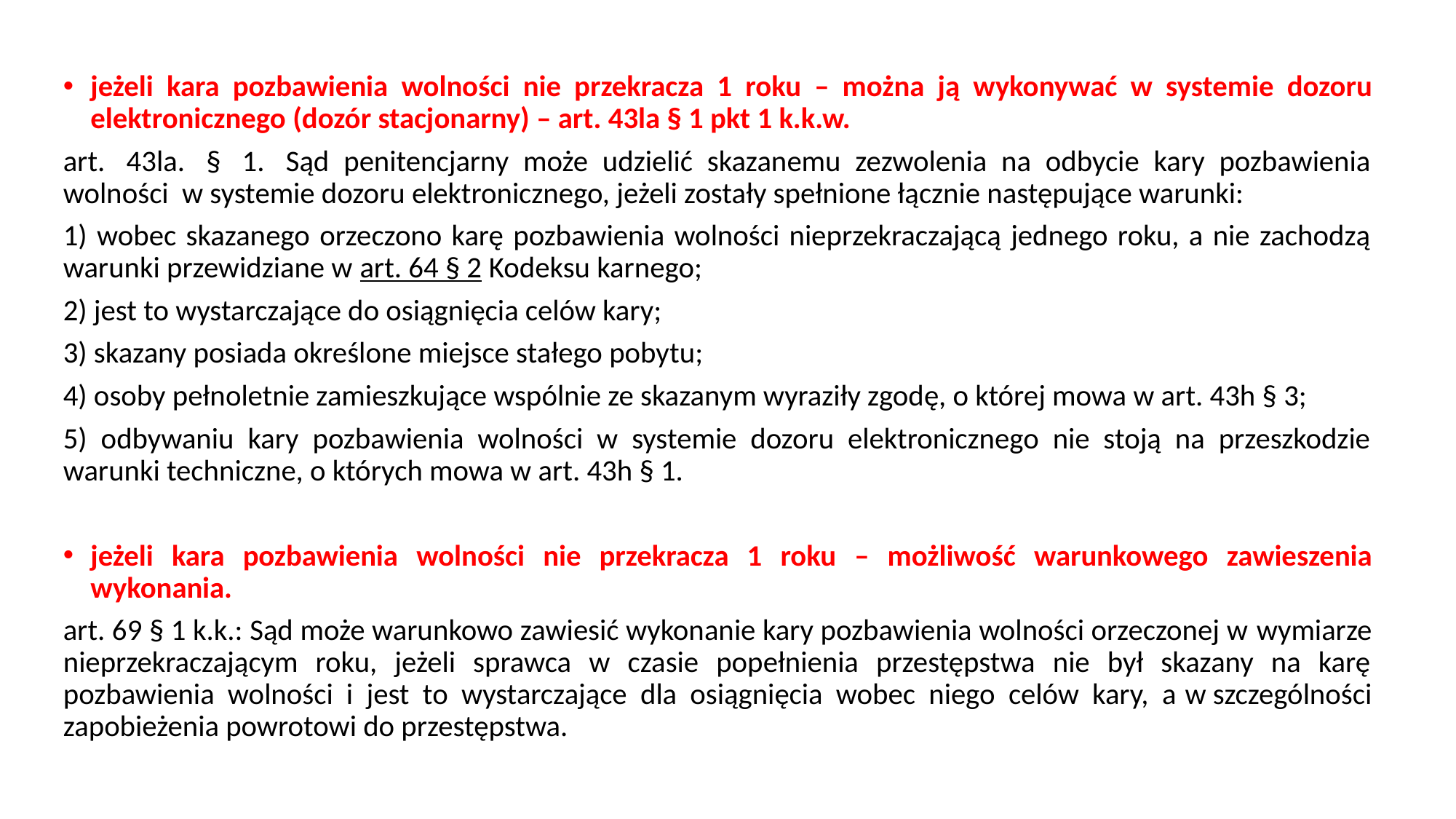

jeżeli kara pozbawienia wolności nie przekracza 1 roku – można ją wykonywać w systemie dozoru elektronicznego (dozór stacjonarny) – art. 43la § 1 pkt 1 k.k.w.
art.  43la.  §  1.  Sąd penitencjarny może udzielić skazanemu zezwolenia na odbycie kary pozbawienia wolności  w systemie dozoru elektronicznego, jeżeli zostały spełnione łącznie następujące warunki:
1) wobec skazanego orzeczono karę pozbawienia wolności nieprzekraczającą jednego roku, a nie zachodzą warunki przewidziane w art. 64 § 2 Kodeksu karnego;
2) jest to wystarczające do osiągnięcia celów kary;
3) skazany posiada określone miejsce stałego pobytu;
4) osoby pełnoletnie zamieszkujące wspólnie ze skazanym wyraziły zgodę, o której mowa w art. 43h § 3;
5) odbywaniu kary pozbawienia wolności w systemie dozoru elektronicznego nie stoją na przeszkodzie warunki techniczne, o których mowa w art. 43h § 1.

jeżeli kara pozbawienia wolności nie przekracza 1 roku – możliwość warunkowego zawieszenia wykonania.
art. 69 § 1 k.k.: Sąd może warunkowo zawiesić wykonanie kary pozbawienia wolności orzeczonej w wymiarze nieprzekraczającym roku, jeżeli sprawca w czasie popełnienia przestępstwa nie był skazany na karę pozbawienia wolności i jest to wystarczające dla osiągnięcia wobec niego celów kary, a w szczególności zapobieżenia powrotowi do przestępstwa.